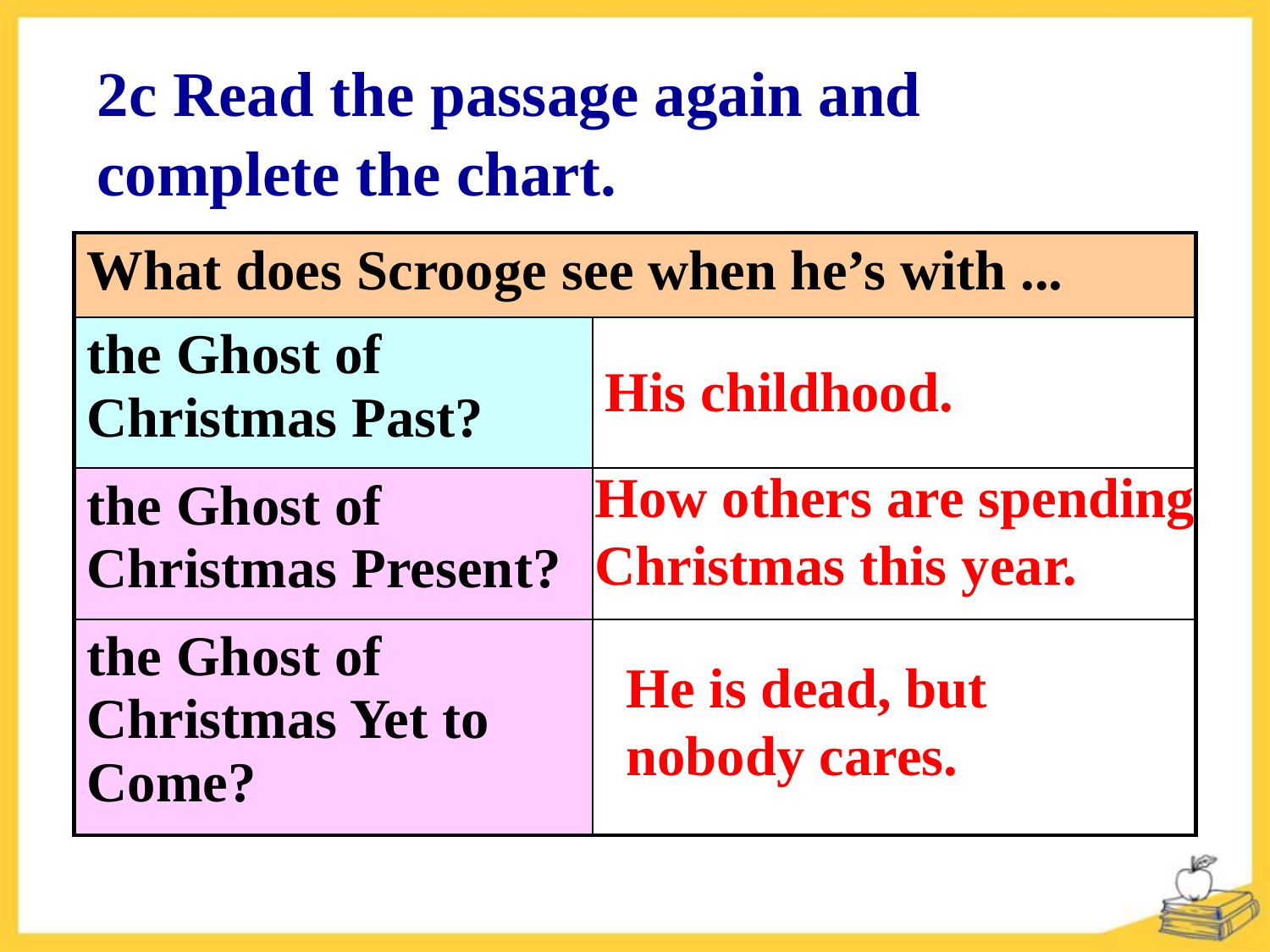

2c Read the passage again and complete the chart.
| What does Scrooge see when he’s with ... |  |
| --- | --- |
| the Ghost of Christmas Past? |  |
| the Ghost of Christmas Present? |  |
| the Ghost of Christmas Yet to Come? |  |
His childhood.
How others are spending Christmas this year.
He is dead, but
nobody cares.